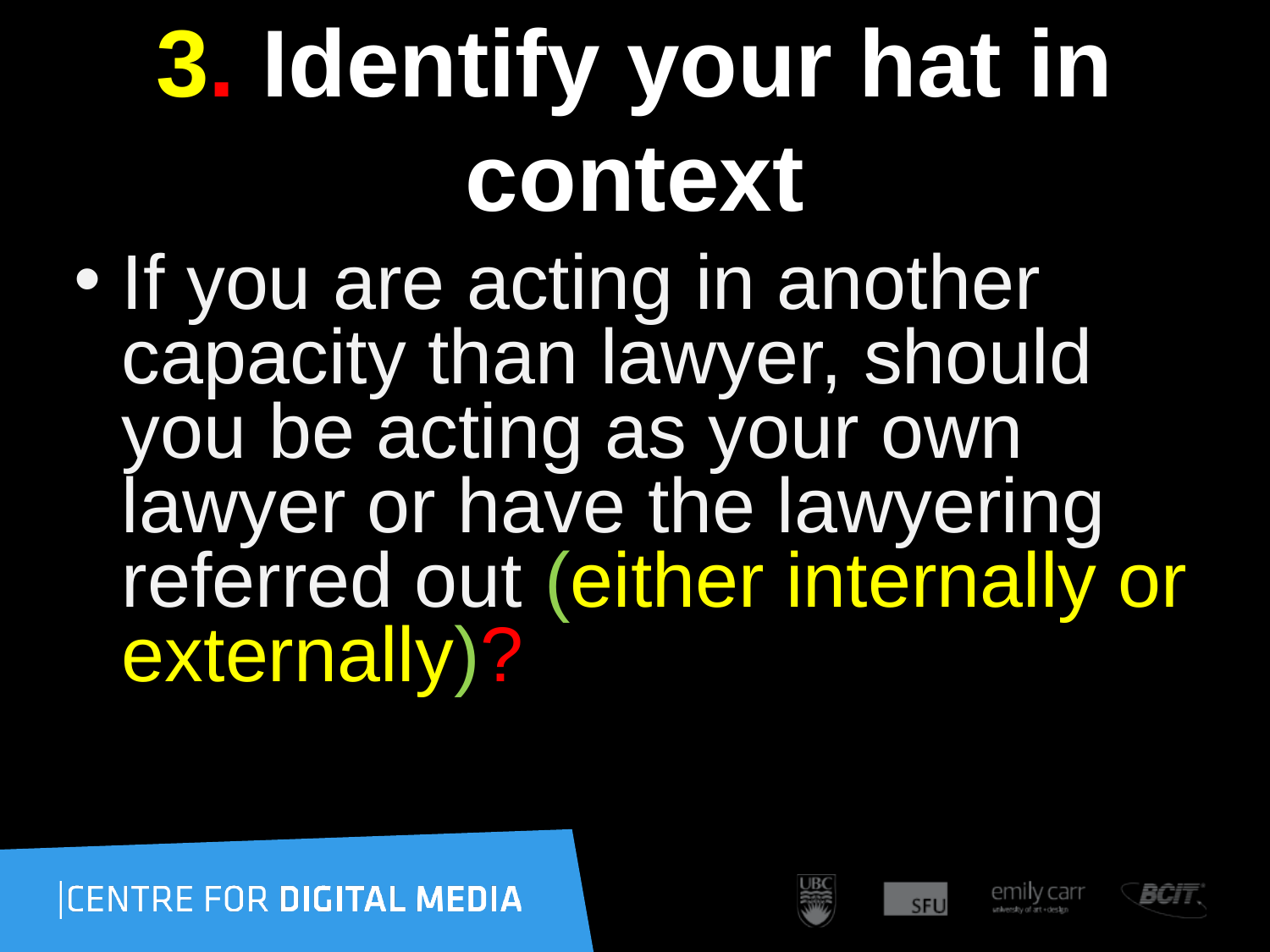

# 3. Identify your hat in context
If you are acting in another capacity than lawyer, should you be acting as your own lawyer or have the lawyering referred out (either internally or externally)?